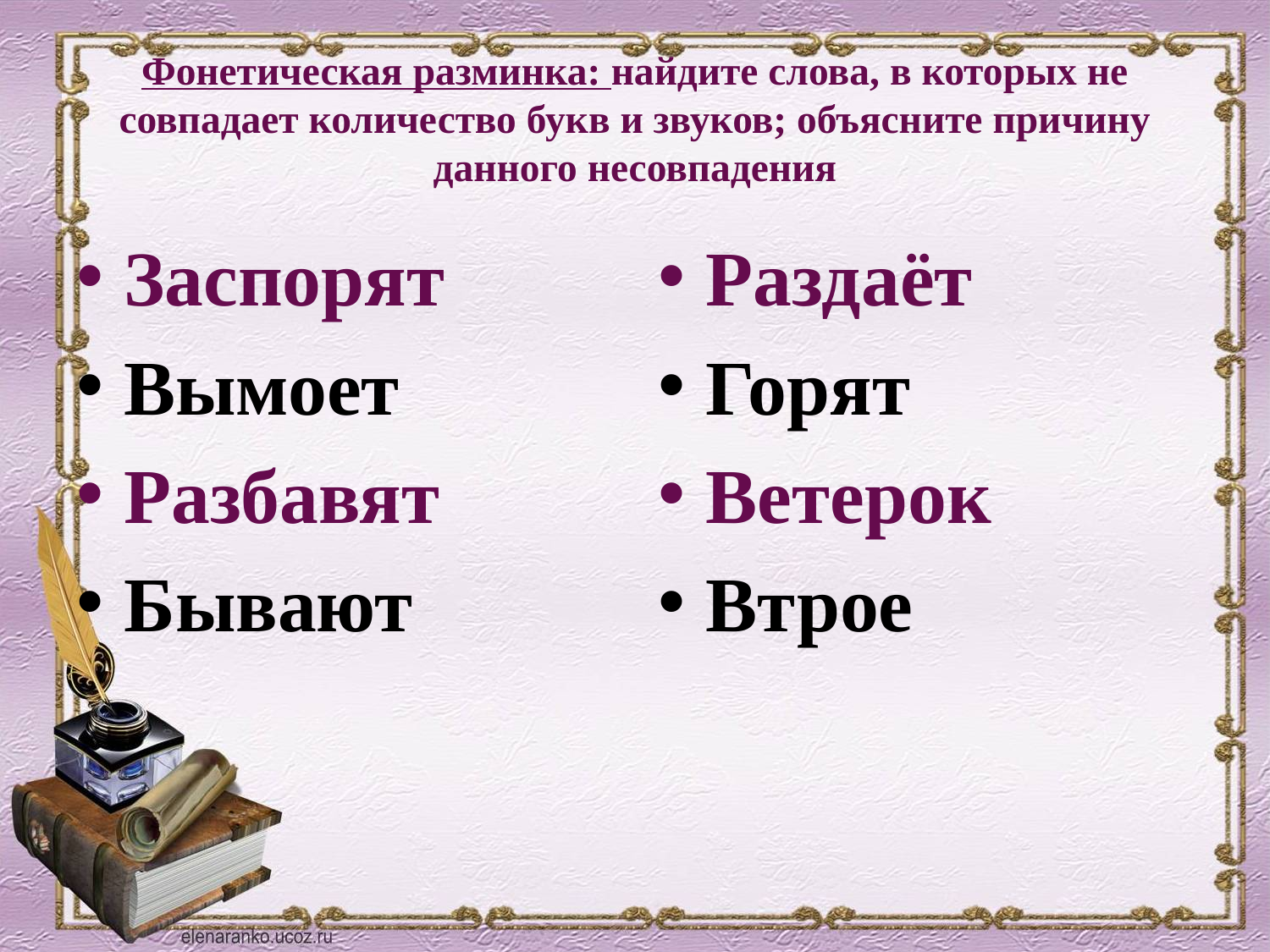

# Фонетическая разминка: найдите слова, в которых не совпадает количество букв и звуков; объясните причину данного несовпадения
Заспорят
Вымоет
Разбавят
Бывают

Раздаёт
Горят
Ветерок
Втрое